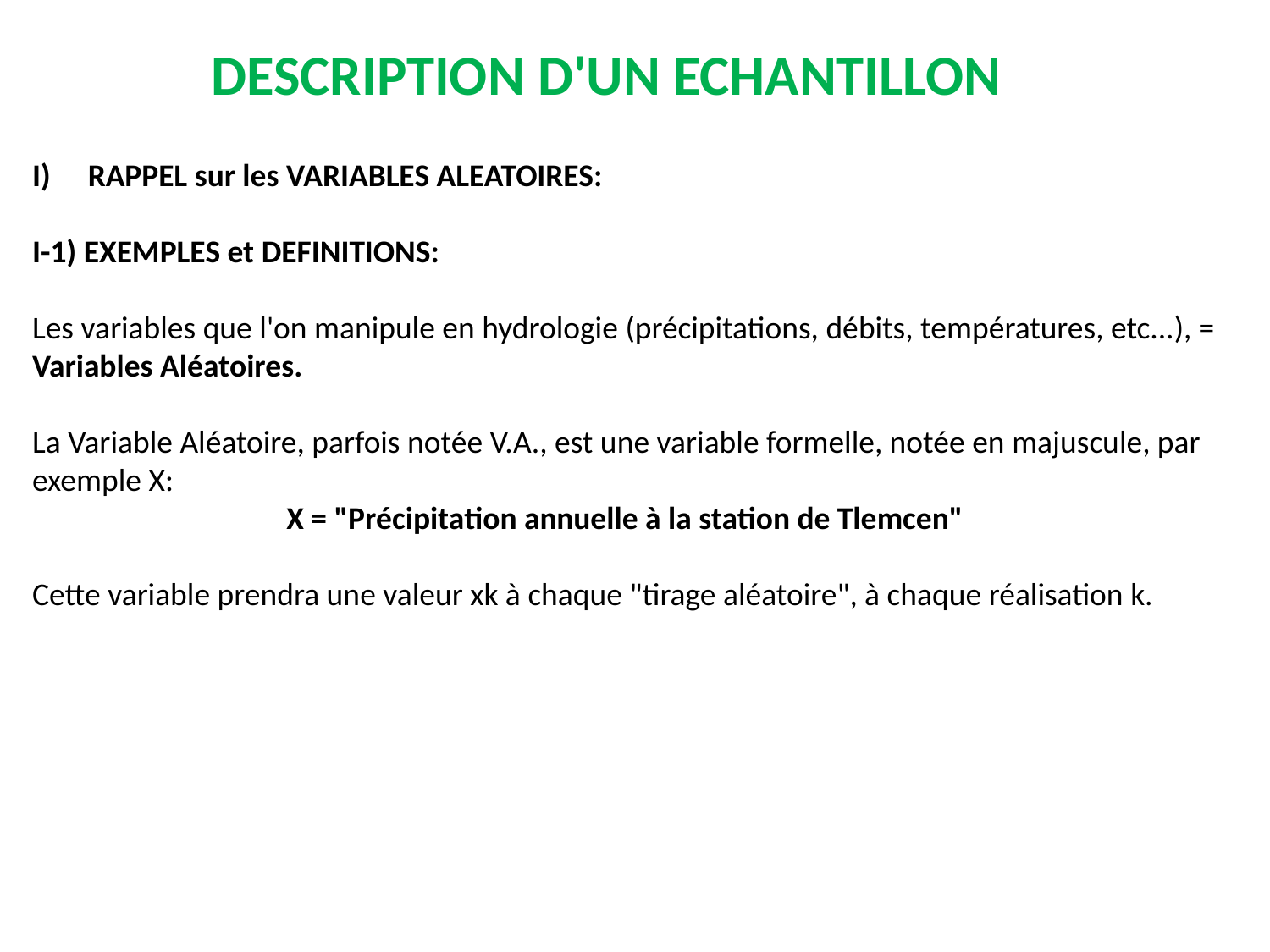

DESCRIPTION D'UN ECHANTILLON
RAPPEL sur les VARIABLES ALEATOIRES:

I-1) EXEMPLES et DEFINITIONS:

Les variables que l'on manipule en hydrologie (précipitations, débits, températures, etc...), = Variables Aléatoires.

La Variable Aléatoire, parfois notée V.A., est une variable formelle, notée en majuscule, par exemple X:
X = "Précipitation annuelle à la station de Tlemcen"

Cette variable prendra une valeur xk à chaque "tirage aléatoire", à chaque réalisation k.